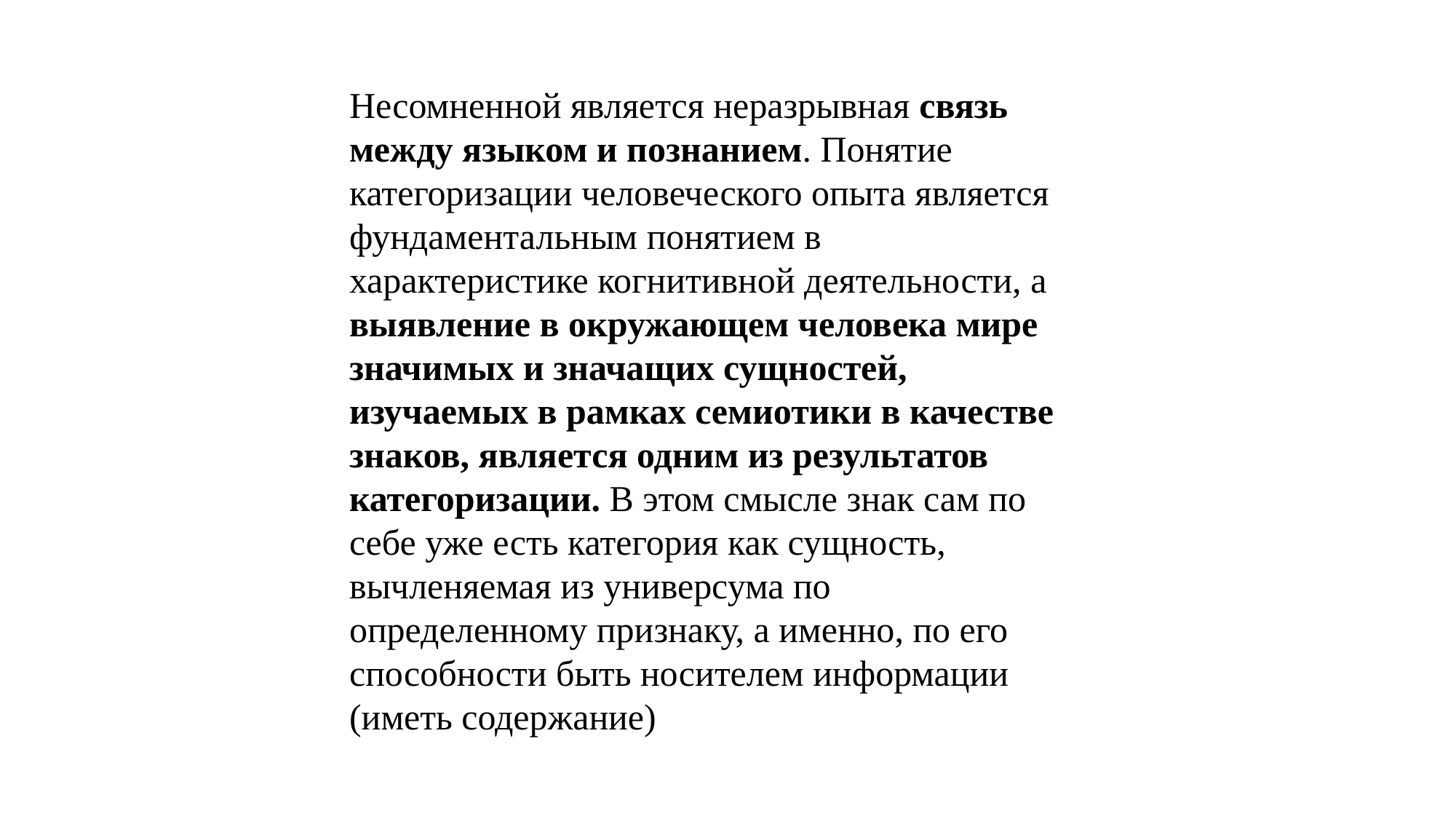

Несомненной является неразрывная связь между языком и познанием. Понятие категоризации человеческого опыта является фундаментальным понятием в характеристике когнитивной деятельности, а выявление в окружающем человека мире значимых и значащих сущностей, изучаемых в рамках семиотики в качестве знаков, является одним из результатов категоризации. В этом смысле знак сам по себе уже есть категория как сущность, вычленяемая из универсума по определенному признаку, а именно, по его способности быть носителем информации (иметь содержание)